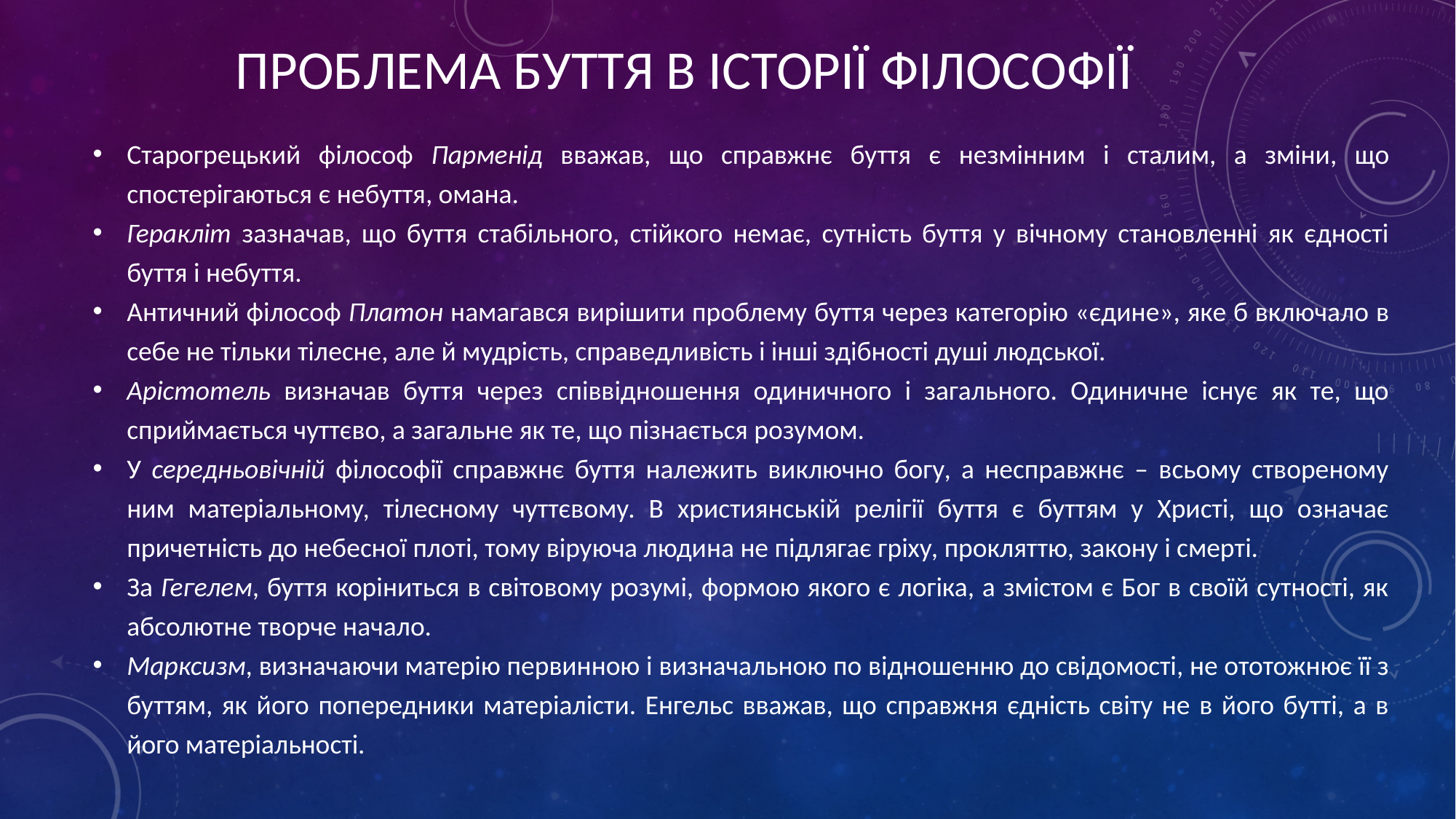

# Проблема буття в історії філософії
Старогрецький філософ Парменід вважав, що справжнє буття є незмінним і сталим, а зміни, що спостерігаються є небуття, омана.
Геракліт зазначав, що буття стабільного, стійкого немає, сутність буття у вічному становленні як єдності буття і небуття.
Античний філософ Платон намагався вирішити проблему буття через категорію «єдине», яке б включало в себе не тільки тілесне, але й мудрість, справедливість і інші здібності душі людської.
Арістотель визначав буття через співвідношення одиничного і загального. Одиничне існує як те, що сприймається чуттєво, а загальне як те, що пізнається розумом.
У середньовічній філософії справжнє буття належить виключно богу, а несправжнє – всьому створеному ним матеріальному, тілесному чуттєвому. В християнській релігії буття є буттям у Христі, що означає причетність до небесної плоті, тому віруюча людина не підлягає гріху, прокляттю, закону і смерті.
За Гегелем, буття коріниться в світовому розумі, формою якого є логіка, а змістом є Бог в своїй сутності, як абсолютне творче начало.
Марксизм, визначаючи матерію первинною і визначальною по відношенню до свідомості, не ототожнює її з буттям, як його попередники матеріалісти. Енгельс вважав, що справжня єдність світу не в його бутті, а в його матеріальності.